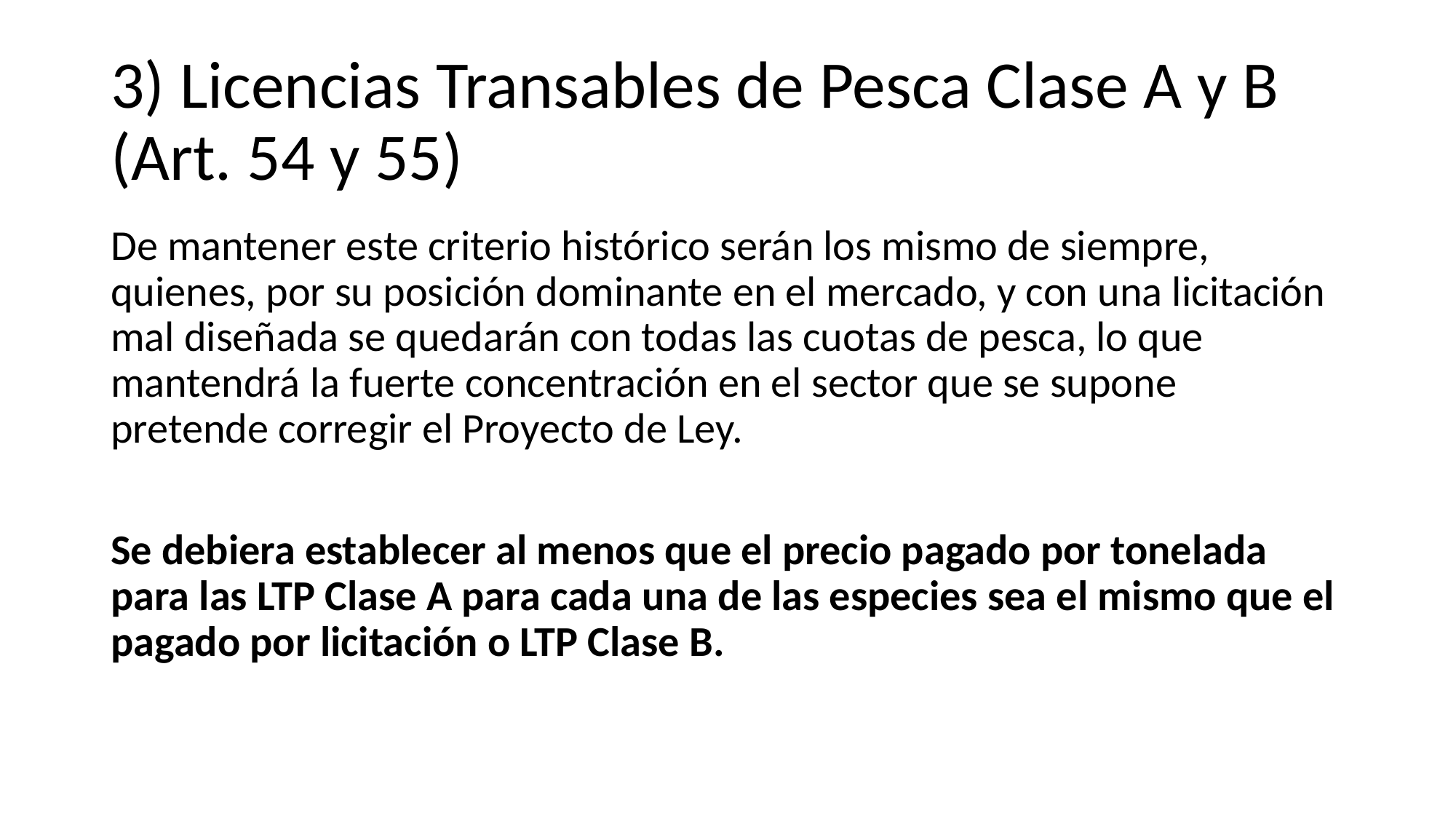

# 3) Licencias Transables de Pesca Clase A y B (Art. 54 y 55)
De mantener este criterio histórico serán los mismo de siempre, quienes, por su posición dominante en el mercado, y con una licitación mal diseñada se quedarán con todas las cuotas de pesca, lo que mantendrá la fuerte concentración en el sector que se supone pretende corregir el Proyecto de Ley.

Se debiera establecer al menos que el precio pagado por tonelada para las LTP Clase A para cada una de las especies sea el mismo que el pagado por licitación o LTP Clase B.